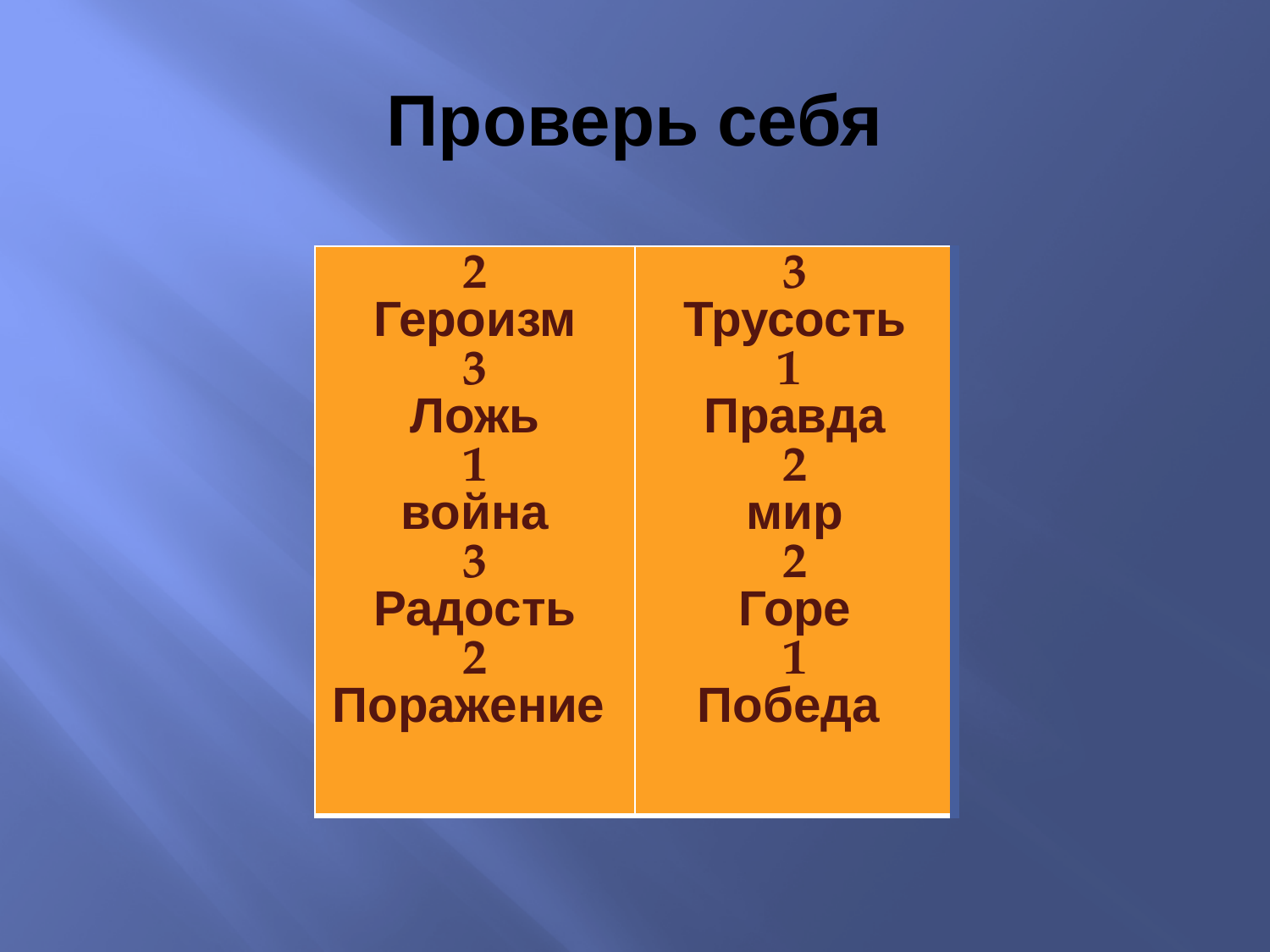

# Проверь себя
| 2 Героизм 3 Ложь 1 война 3 Радость 2 Поражение | 3 Трусость 1 Правда 2 мир 2 Горе 1 Победа |
| --- | --- |